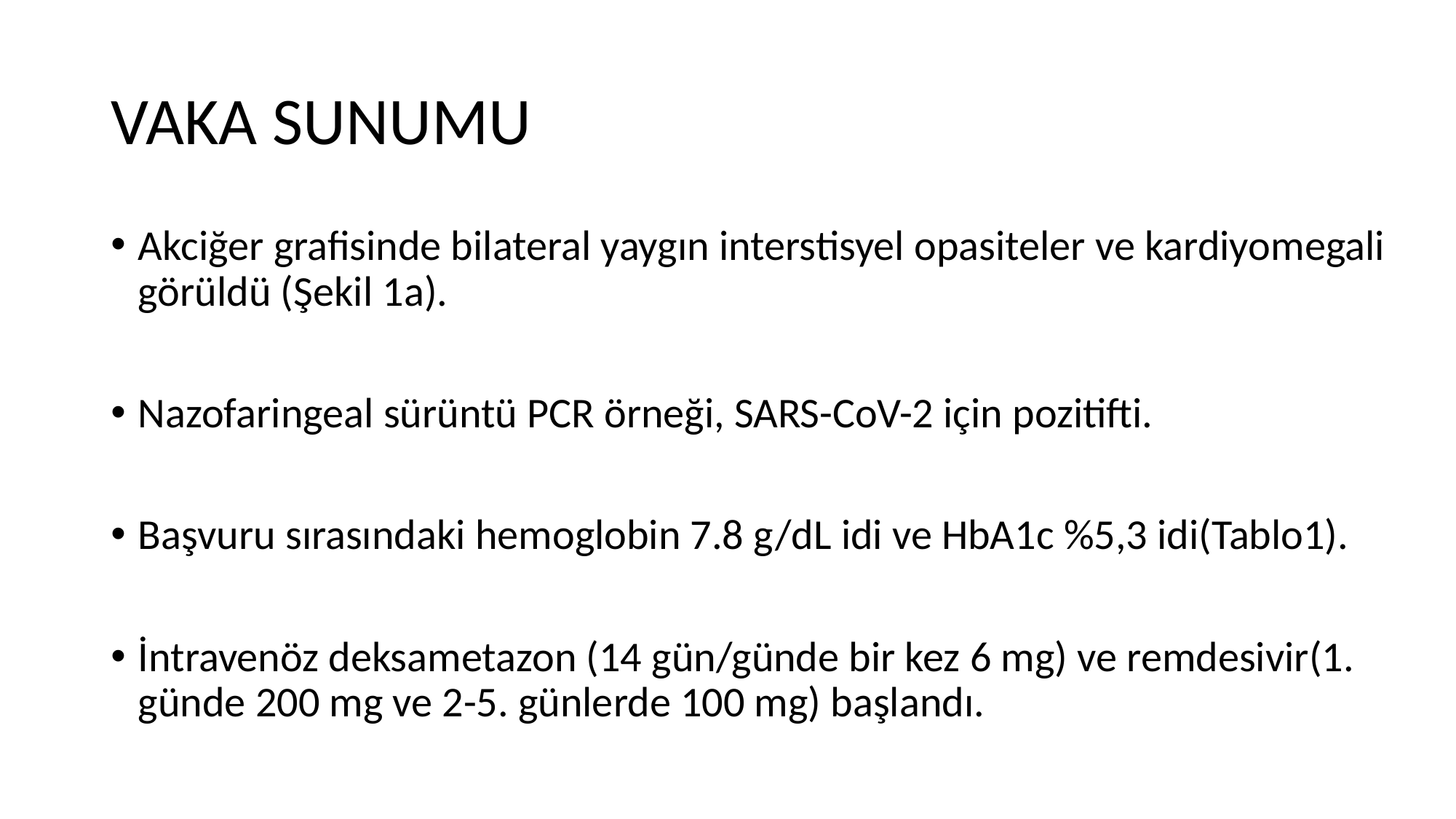

# VAKA SUNUMU
Akciğer grafisinde bilateral yaygın interstisyel opasiteler ve kardiyomegali görüldü (Şekil 1a).

Nazofaringeal sürüntü PCR örneği, SARS-CoV-2 için pozitifti.

Başvuru sırasındaki hemoglobin 7.8 g/dL idi ve HbA1c %5,3 idi(Tablo1).

İntravenöz deksametazon (14 gün/günde bir kez 6 mg) ve remdesivir(1. günde 200 mg ve 2-5. günlerde 100 mg) başlandı.